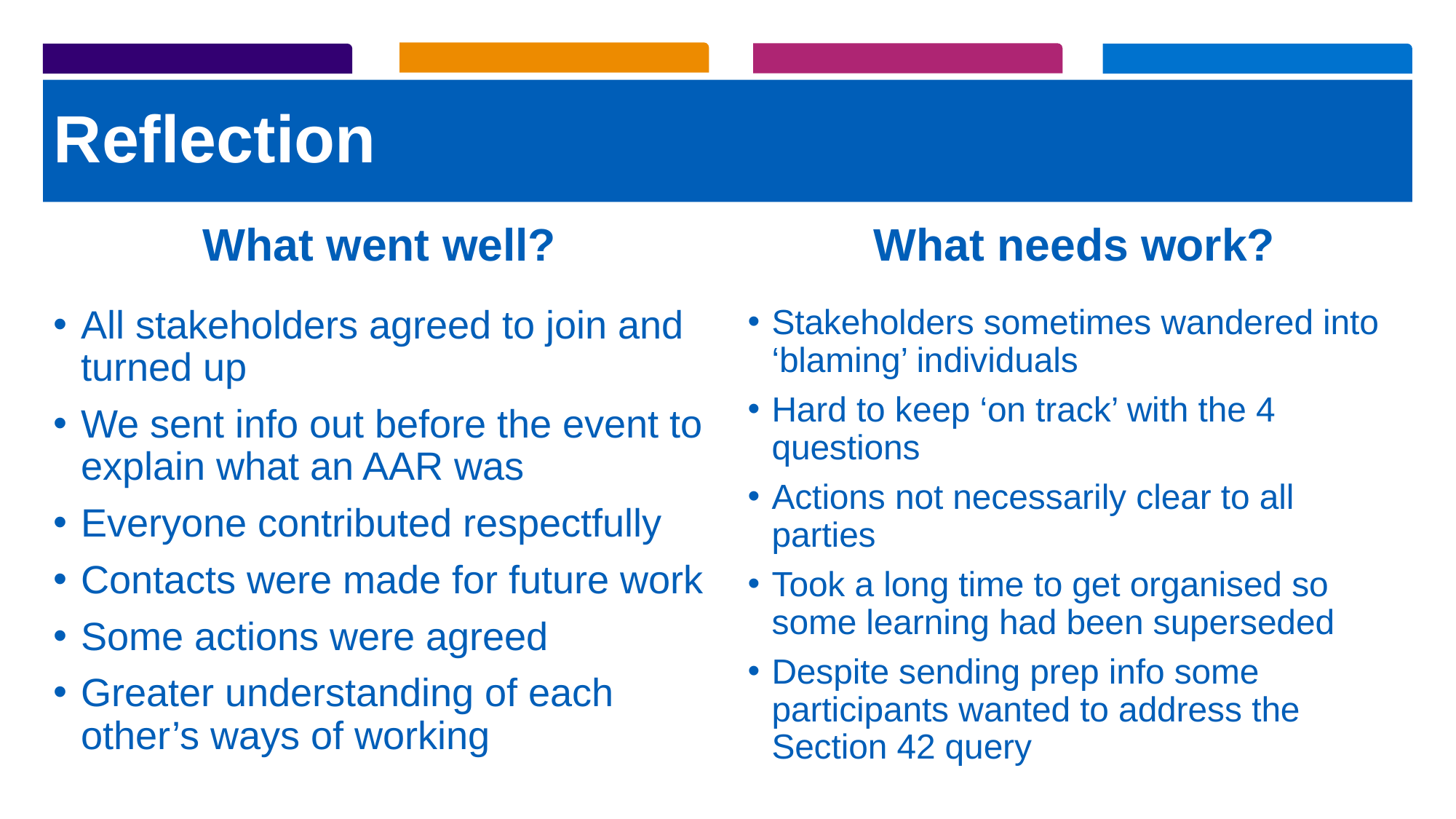

# Reflection
What went well?
What needs work?
All stakeholders agreed to join and turned up
We sent info out before the event to explain what an AAR was
Everyone contributed respectfully
Contacts were made for future work
Some actions were agreed
Greater understanding of each other’s ways of working
Stakeholders sometimes wandered into ‘blaming’ individuals
Hard to keep ‘on track’ with the 4 questions
Actions not necessarily clear to all parties
Took a long time to get organised so some learning had been superseded
Despite sending prep info some participants wanted to address the Section 42 query